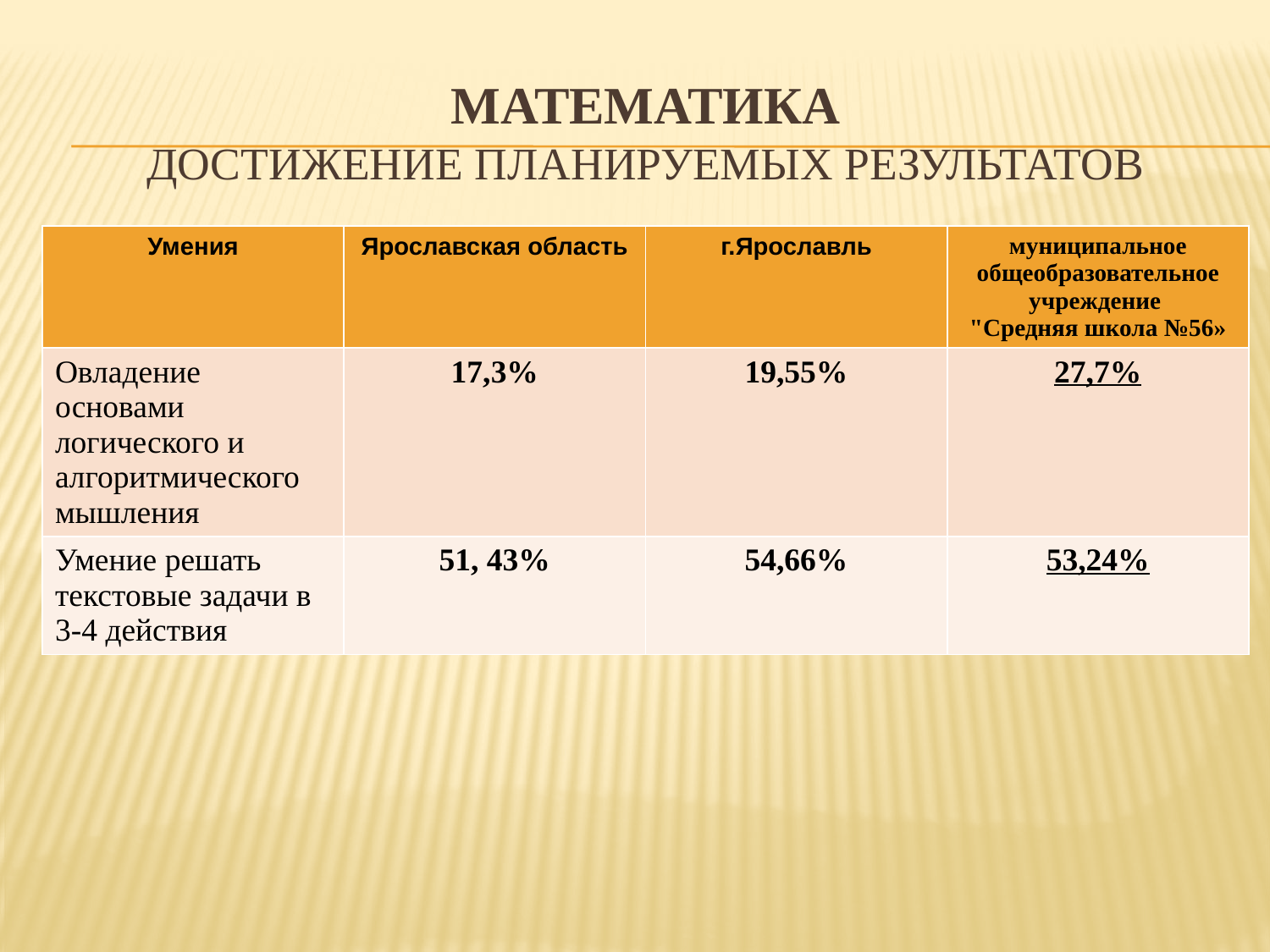

# математика достижение планируемых результатов
| Умения | Ярославская область | г.Ярославль | муниципальное общеобразовательное учреждение "Средняя школа №56» |
| --- | --- | --- | --- |
| Овладение основами логического и алгоритмического мышления | 17,3% | 19,55% | 27,7% |
| Умение решать текстовые задачи в 3-4 действия | 51, 43% | 54,66% | 53,24% |